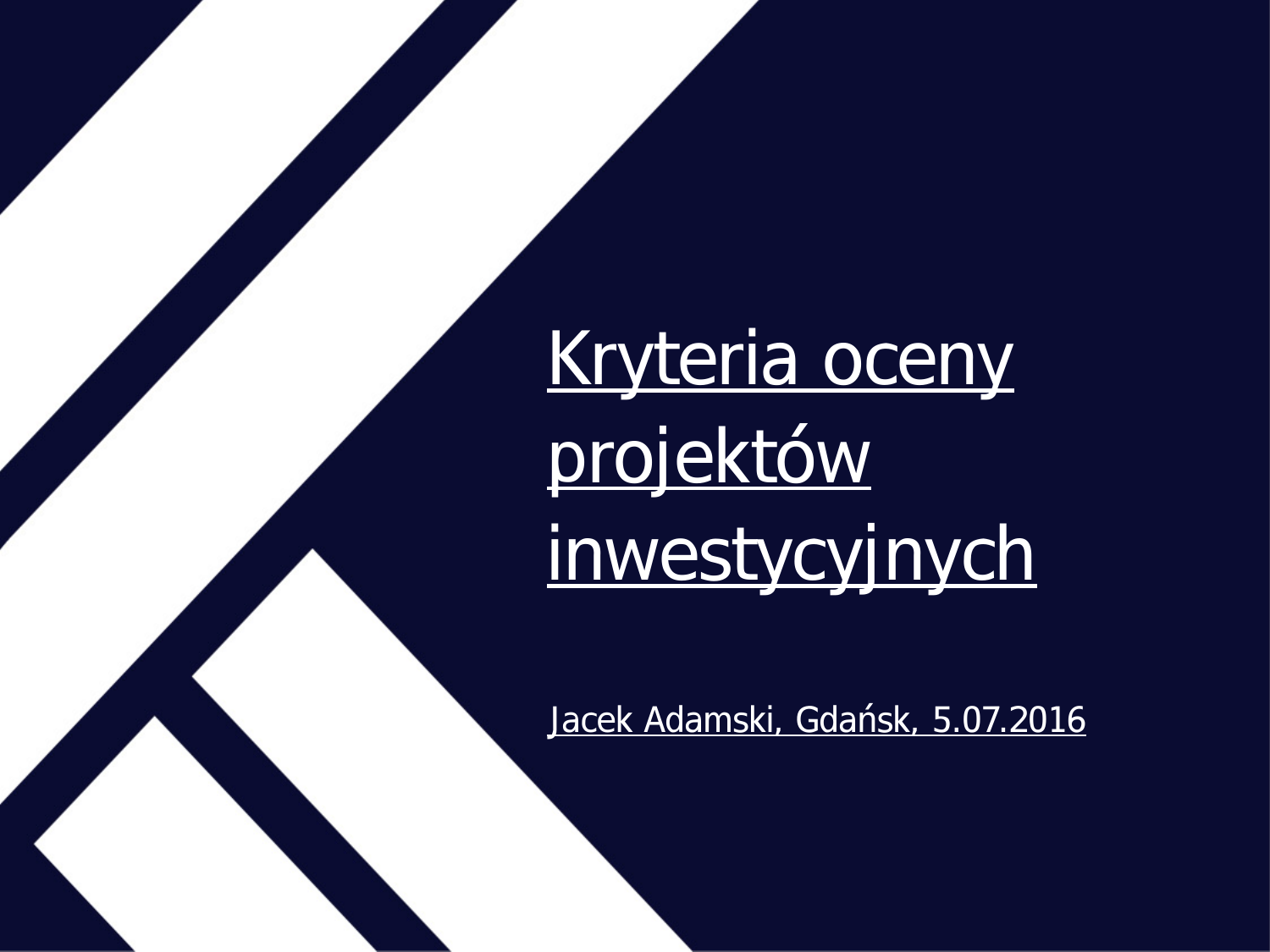

Kryteria oceny projektów inwestycyjnych
Jacek Adamski, Gdańsk, 5.07.2016